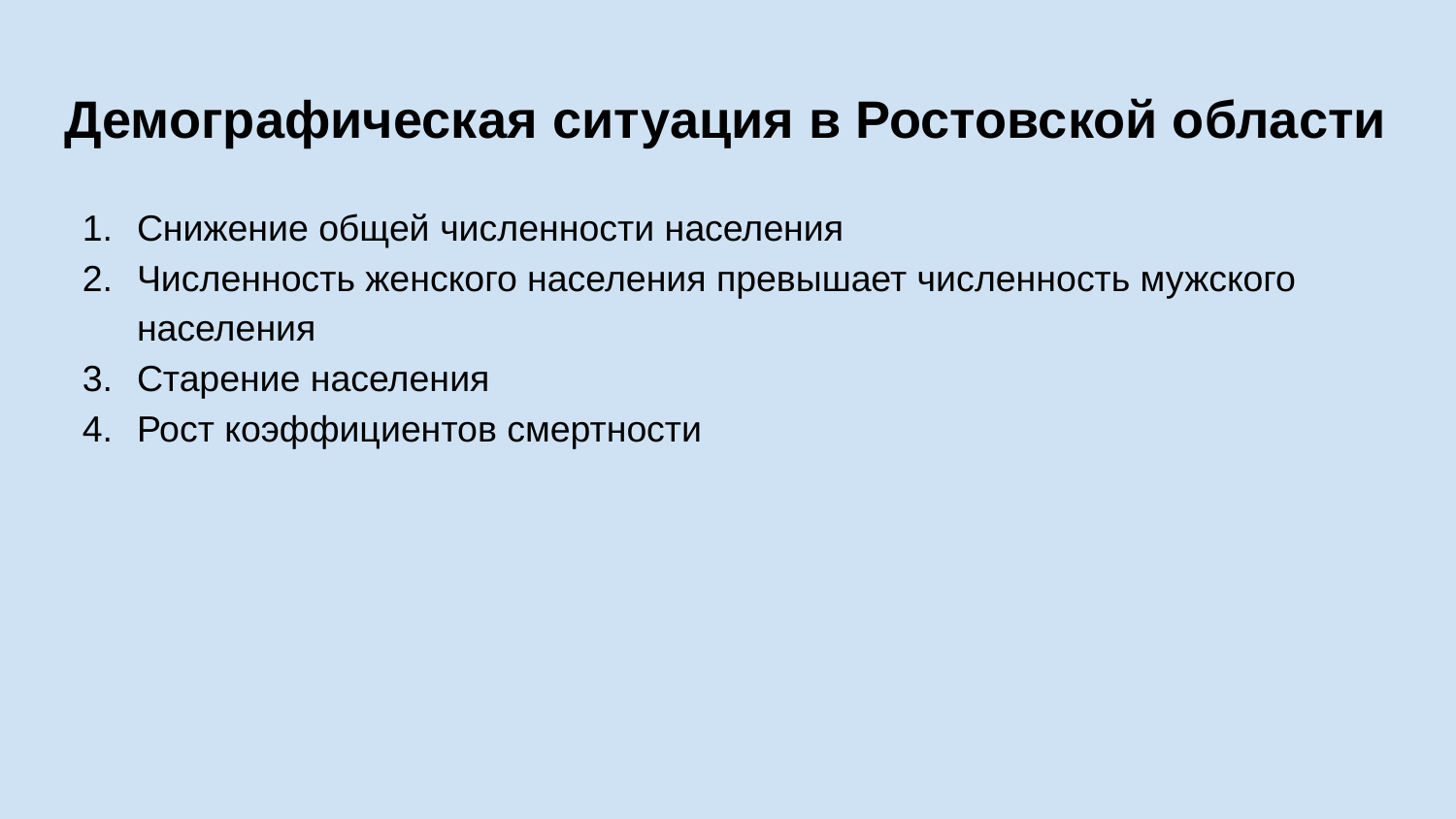

# Демографическая ситуация в Ростовской области
Снижение общей численности населения
Численность женского населения превышает численность мужского населения
Старение населения
Рост коэффициентов смертности